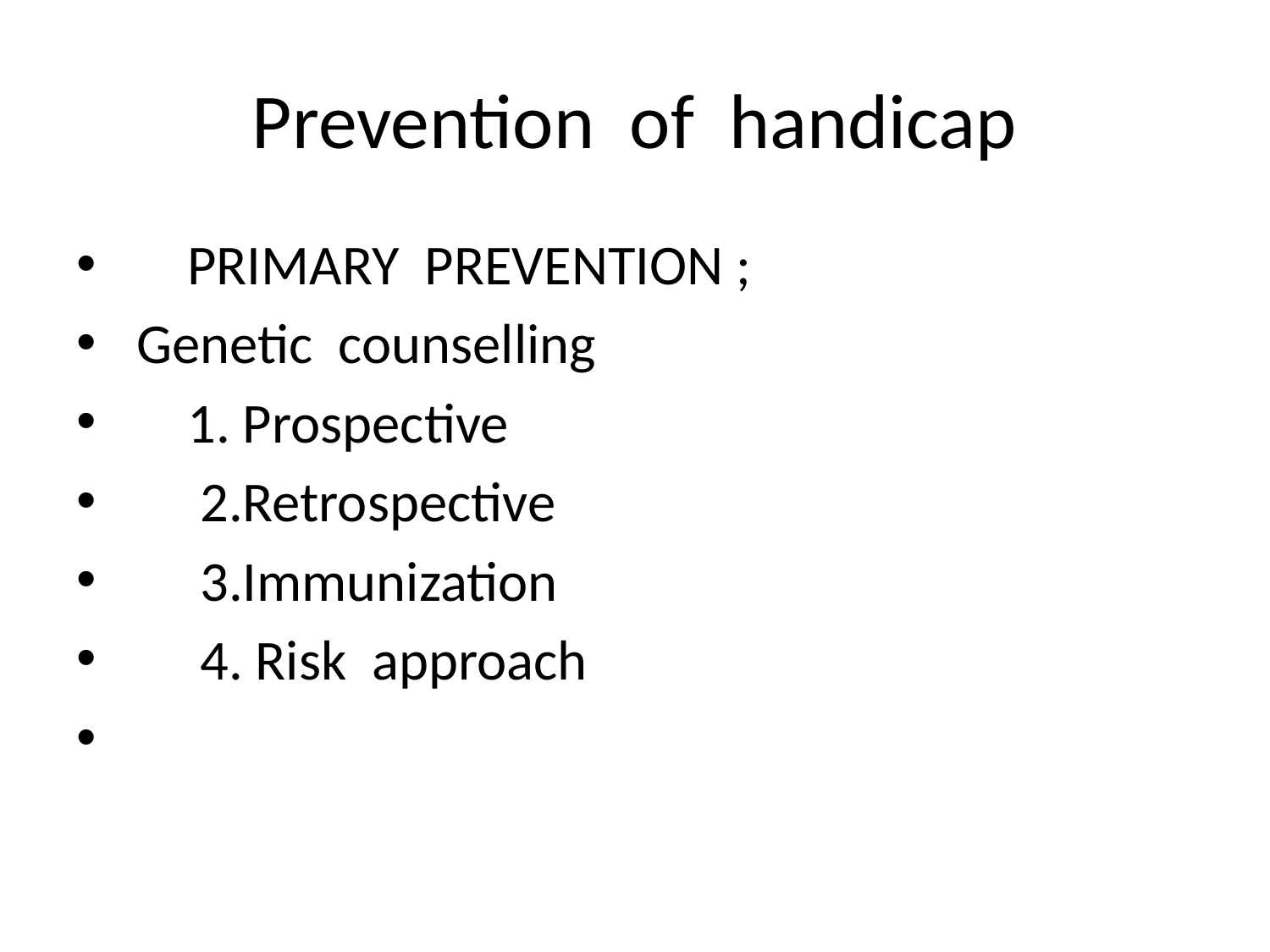

# Prevention  of  handicap
     PRIMARY  PREVENTION ;
 Genetic  counselling
     1. Prospective
      2.Retrospective
      3.Immunization
      4. Risk  approach